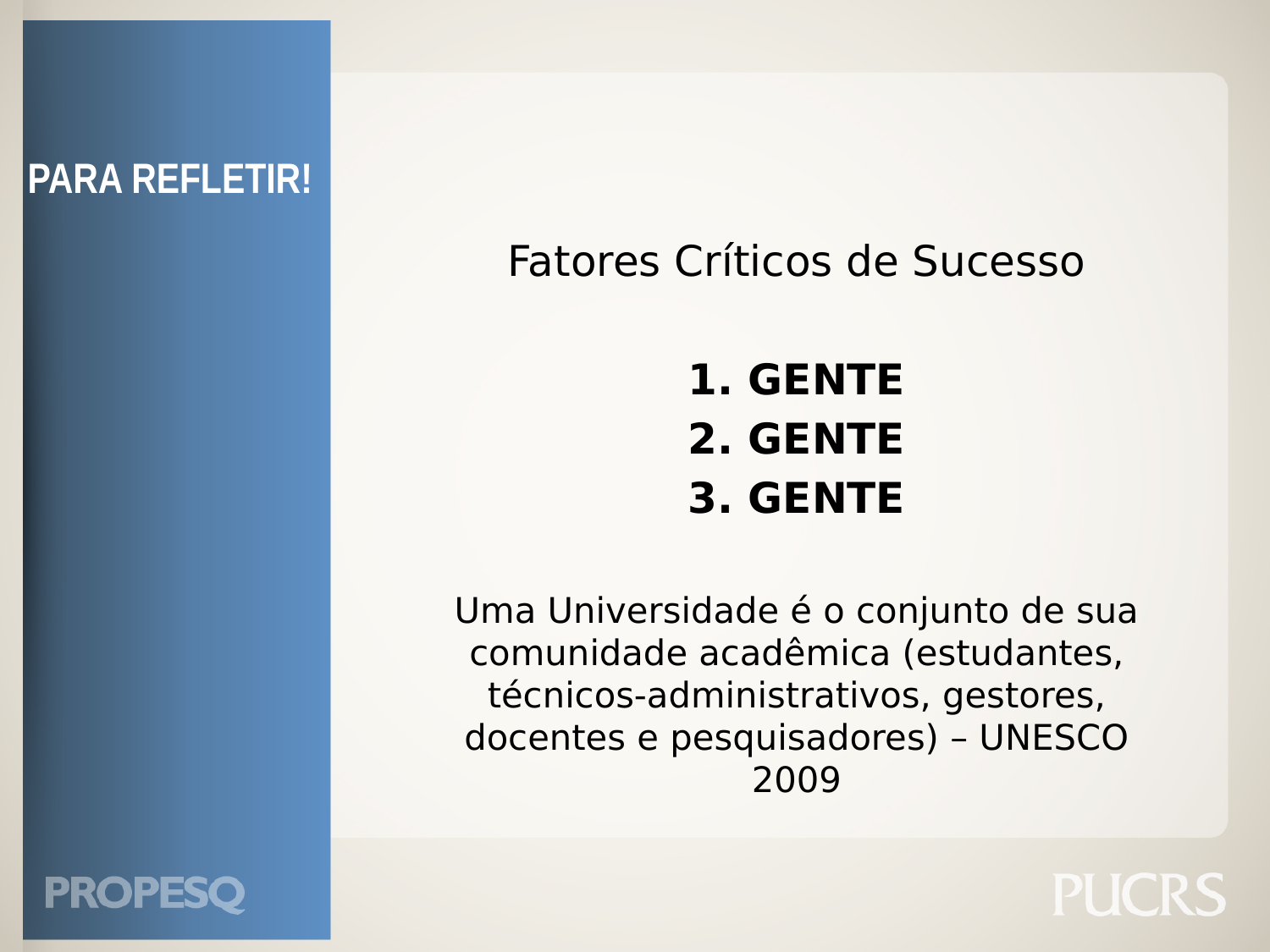

# PARA REFLETIR!
Fatores Críticos de Sucesso

1. GENTE
2. GENTE
3. GENTE

Uma Universidade é o conjunto de sua comunidade acadêmica (estudantes, técnicos-administrativos, gestores, docentes e pesquisadores) – UNESCO 2009